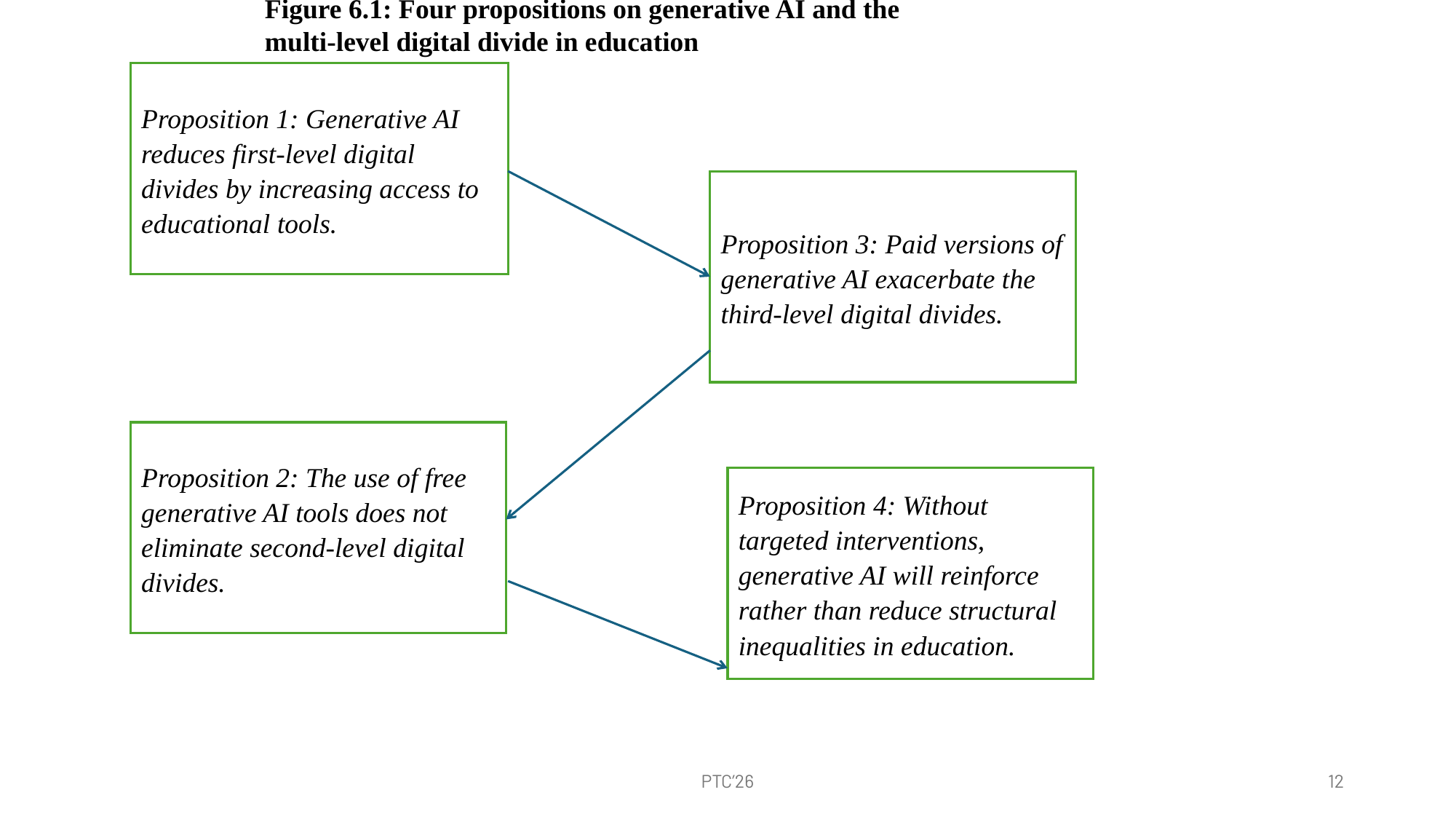

Figure 6.1: Four propositions on generative AI and the multi-level digital divide in education
Proposition 1: Generative AI reduces first-level digital divides by increasing access to educational tools.
Proposition 3: Paid versions of generative AI exacerbate the third-level digital divides.
Proposition 2: The use of free generative AI tools does not eliminate second-level digital divides.
Proposition 4: Without targeted interventions, generative AI will reinforce rather than reduce structural inequalities in education.
PTC’26
12